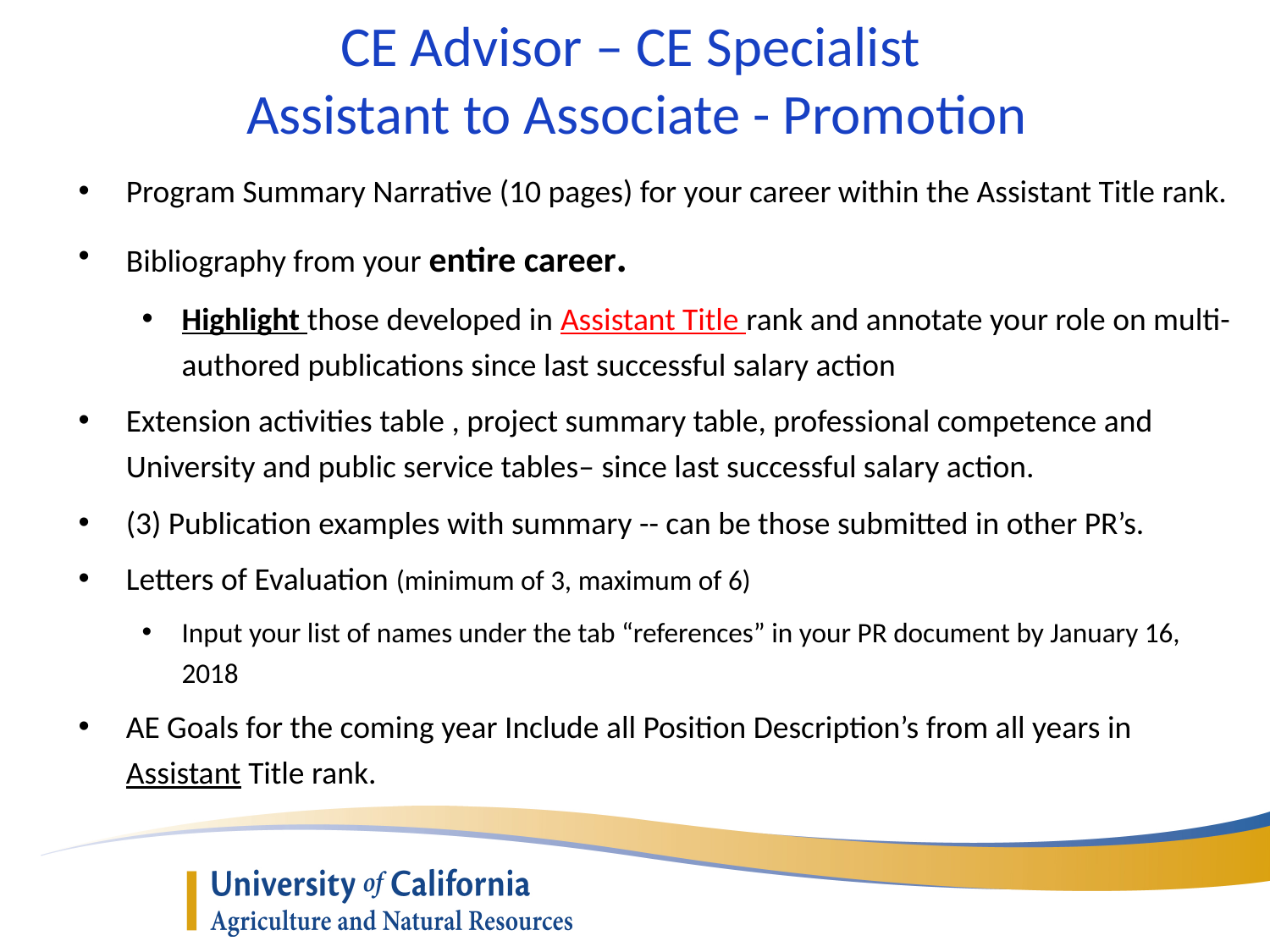

CE Advisor – CE Specialist
Assistant to Associate - Promotion
Program Summary Narrative (10 pages) for your career within the Assistant Title rank.
Bibliography from your entire career.
Highlight those developed in Assistant Title rank and annotate your role on multi-authored publications since last successful salary action
Extension activities table , project summary table, professional competence and University and public service tables– since last successful salary action.
(3) Publication examples with summary -- can be those submitted in other PR’s.
Letters of Evaluation (minimum of 3, maximum of 6)
Input your list of names under the tab “references” in your PR document by January 16, 2018
AE Goals for the coming year Include all Position Description’s from all years in Assistant Title rank.